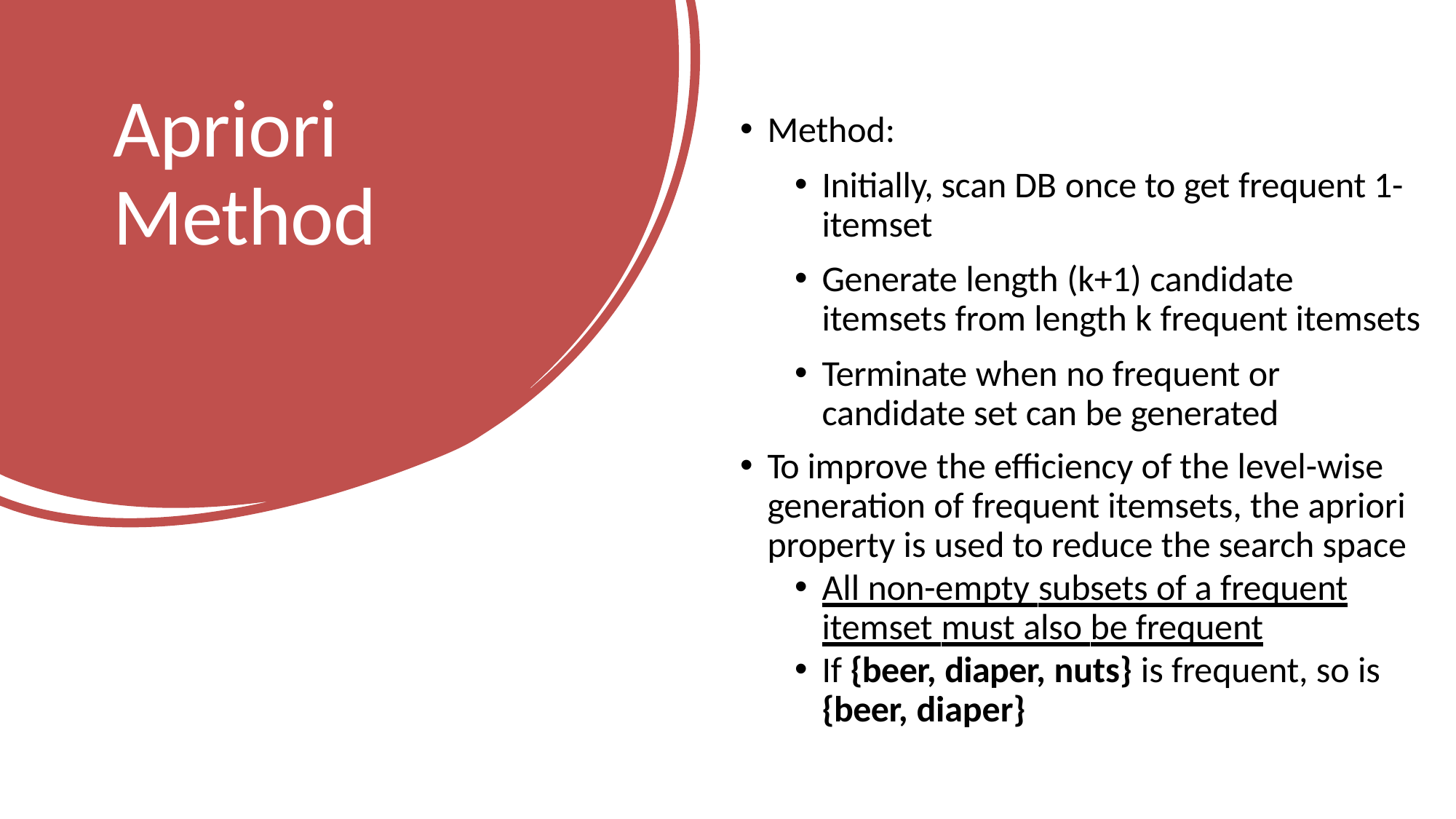

# Apriori Method
Method:
Initially, scan DB once to get frequent 1-itemset
Generate length (k+1) candidate itemsets from length k frequent itemsets
Terminate when no frequent or candidate set can be generated
To improve the efficiency of the level-wise generation of frequent itemsets, the apriori property is used to reduce the search space
All non-empty subsets of a frequent itemset must also be frequent
If {beer, diaper, nuts} is frequent, so is {beer, diaper}